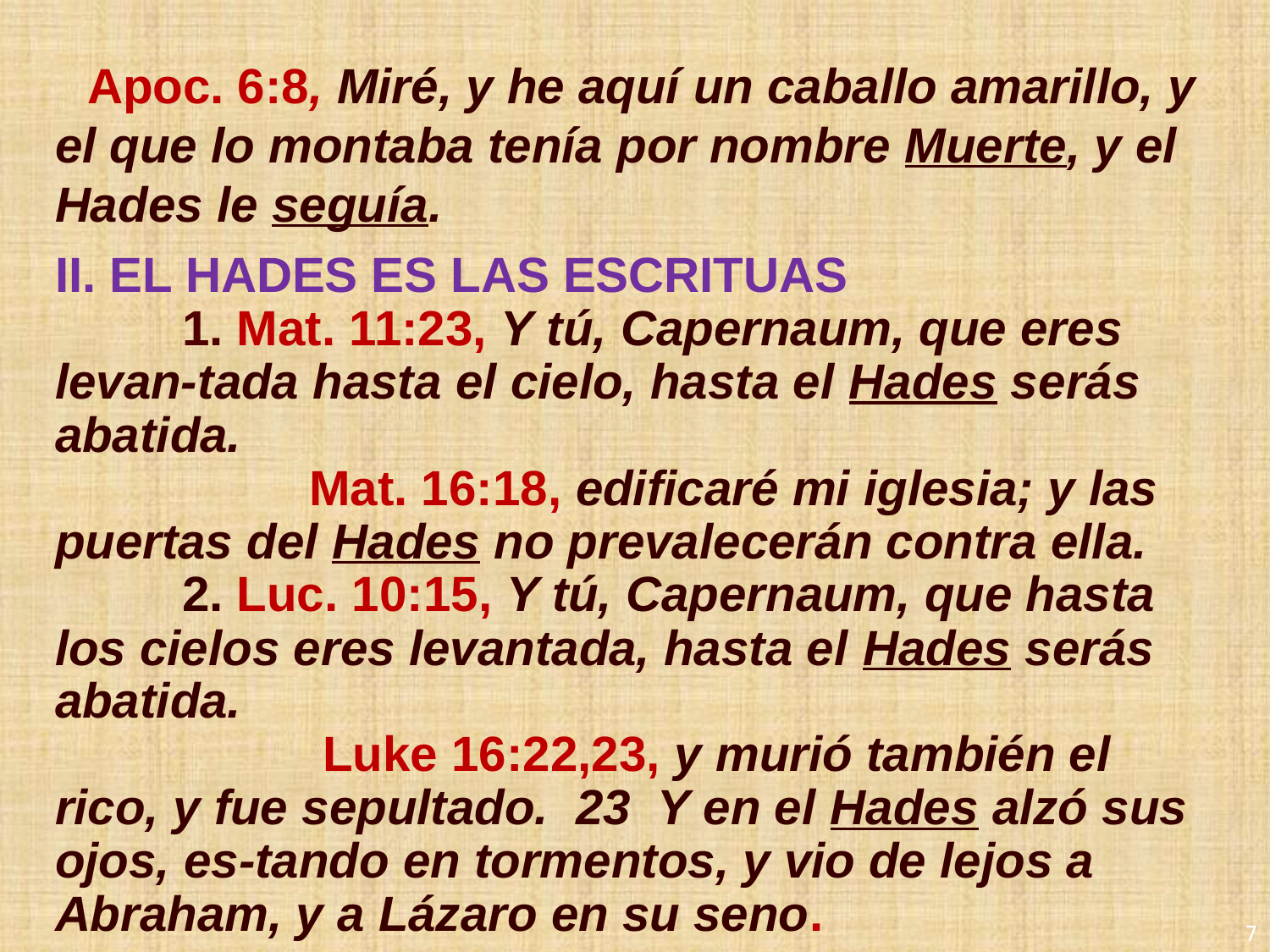

# Apoc. 6:8, Miré, y he aquí un caballo amarillo, y el que lo montaba tenía por nombre Muerte, y el Hades le seguía.
II. EL HADES ES LAS ESCRITUAS
	1. Mat. 11:23, Y tú, Capernaum, que eres levan-tada hasta el cielo, hasta el Hades serás abatida.
		Mat. 16:18, edificaré mi iglesia; y las puertas del Hades no prevalecerán contra ella.
	2. Luc. 10:15, Y tú, Capernaum, que hasta los cielos eres levantada, hasta el Hades serás abatida.
		 Luke 16:22,23, y murió también el rico, y fue sepultado.  23  Y en el Hades alzó sus ojos, es-tando en tormentos, y vio de lejos a Abraham, y a Lázaro en su seno.
7